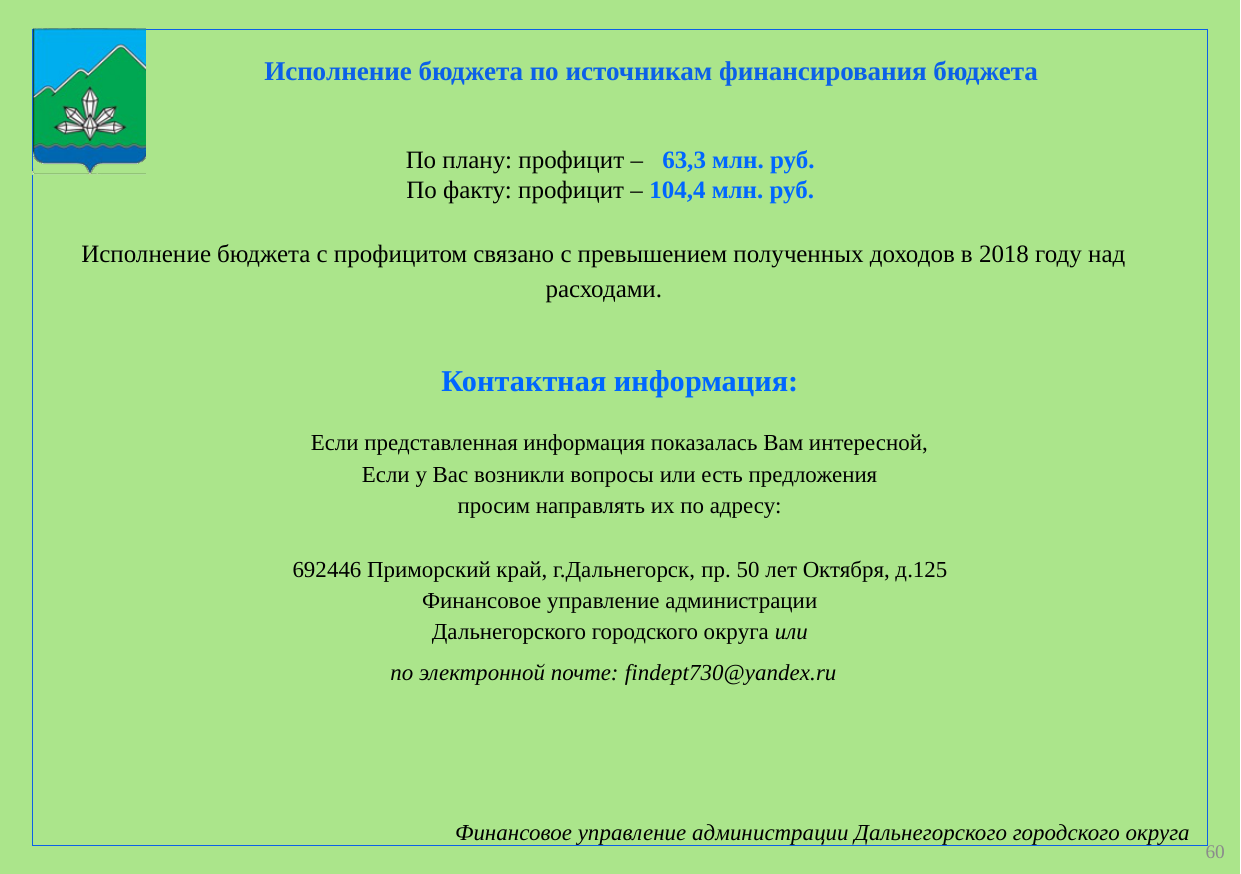

Исполнение бюджета по источникам финансирования бюджета
  По плану: профицит –   63,3 млн. руб.
  По факту: профицит – 104,4 млн. руб.

Исполнение бюджета с профицитом связано с превышением полученных доходов в 2018 году над расходами.
Контактная информация:
Если представленная информация показалась Вам интересной,
Если у Вас возникли вопросы или есть предложения
просим направлять их по адресу:

692446 Приморский край, г.Дальнегорск, пр. 50 лет Октября, д.125
Финансовое управление администрации
Дальнегорского городского округа или
по электронной почте: findept730@yandex.ru
60